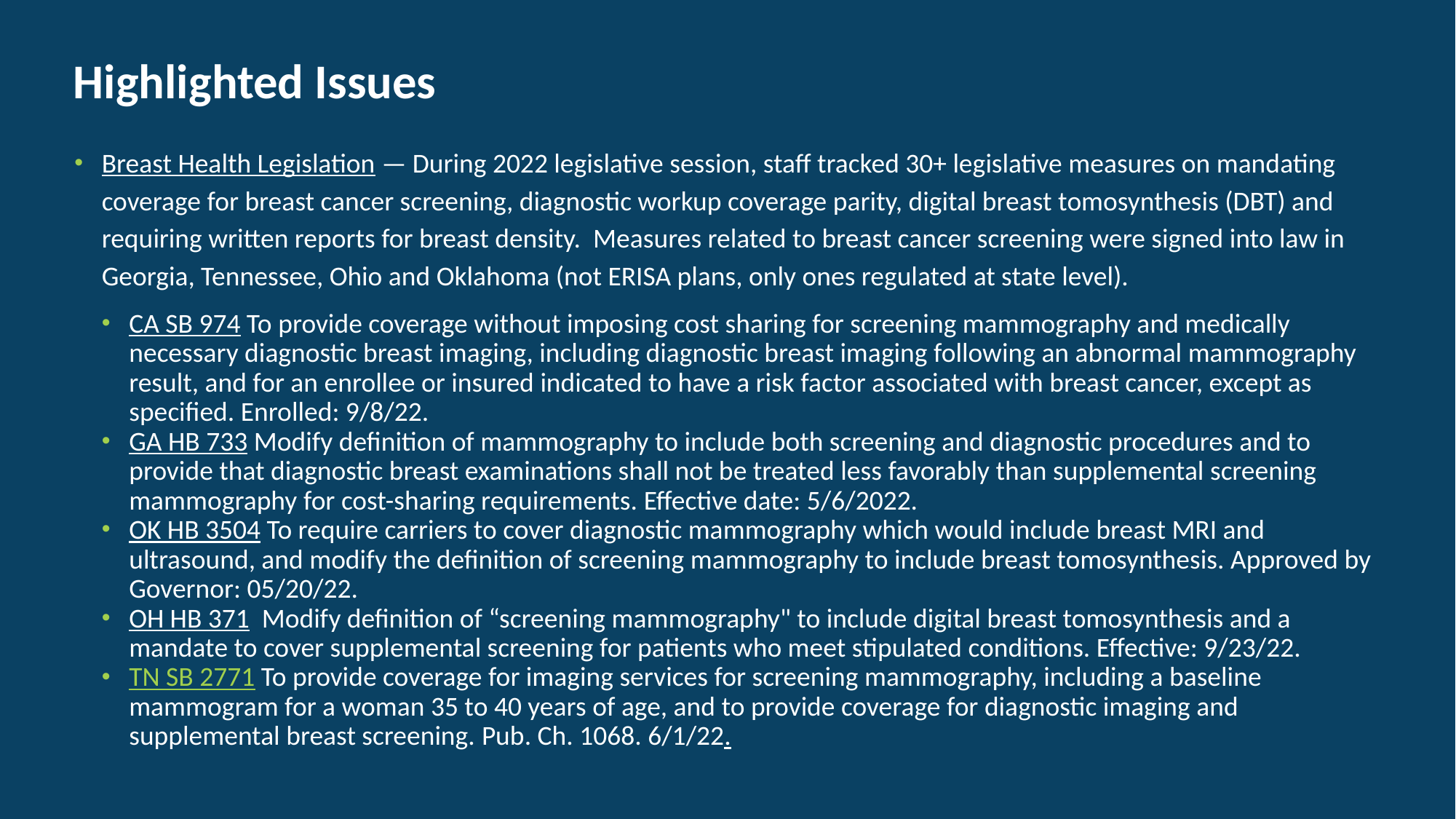

# Highlighted Issues
Breast Health Legislation — During 2022 legislative session, staff tracked 30+ legislative measures on mandating coverage for breast cancer screening, diagnostic workup coverage parity, digital breast tomosynthesis (DBT) and requiring written reports for breast density.  Measures related to breast cancer screening were signed into law in Georgia, Tennessee, Ohio and Oklahoma (not ERISA plans, only ones regulated at state level).
CA SB 974 To provide coverage without imposing cost sharing for screening mammography and medically necessary diagnostic breast imaging, including diagnostic breast imaging following an abnormal mammography result, and for an enrollee or insured indicated to have a risk factor associated with breast cancer, except as specified. Enrolled: 9/8/22.
GA HB 733 Modify definition of mammography to include both screening and diagnostic procedures and to provide that diagnostic breast examinations shall not be treated less favorably than supplemental screening mammography for cost-sharing requirements. Effective date: 5/6/2022.
OK HB 3504 To require carriers to cover diagnostic mammography which would include breast MRI and ultrasound, and modify the definition of screening mammography to include breast tomosynthesis. Approved by Governor: 05/20/22.
OH HB 371  Modify definition of “screening mammography" to include digital breast tomosynthesis and a mandate to cover supplemental screening for patients who meet stipulated conditions. Effective: 9/23/22.
TN SB 2771 To provide coverage for imaging services for screening mammography, including a baseline mammogram for a woman 35 to 40 years of age, and to provide coverage for diagnostic imaging and supplemental breast screening. Pub. Ch. 1068. 6/1/22.